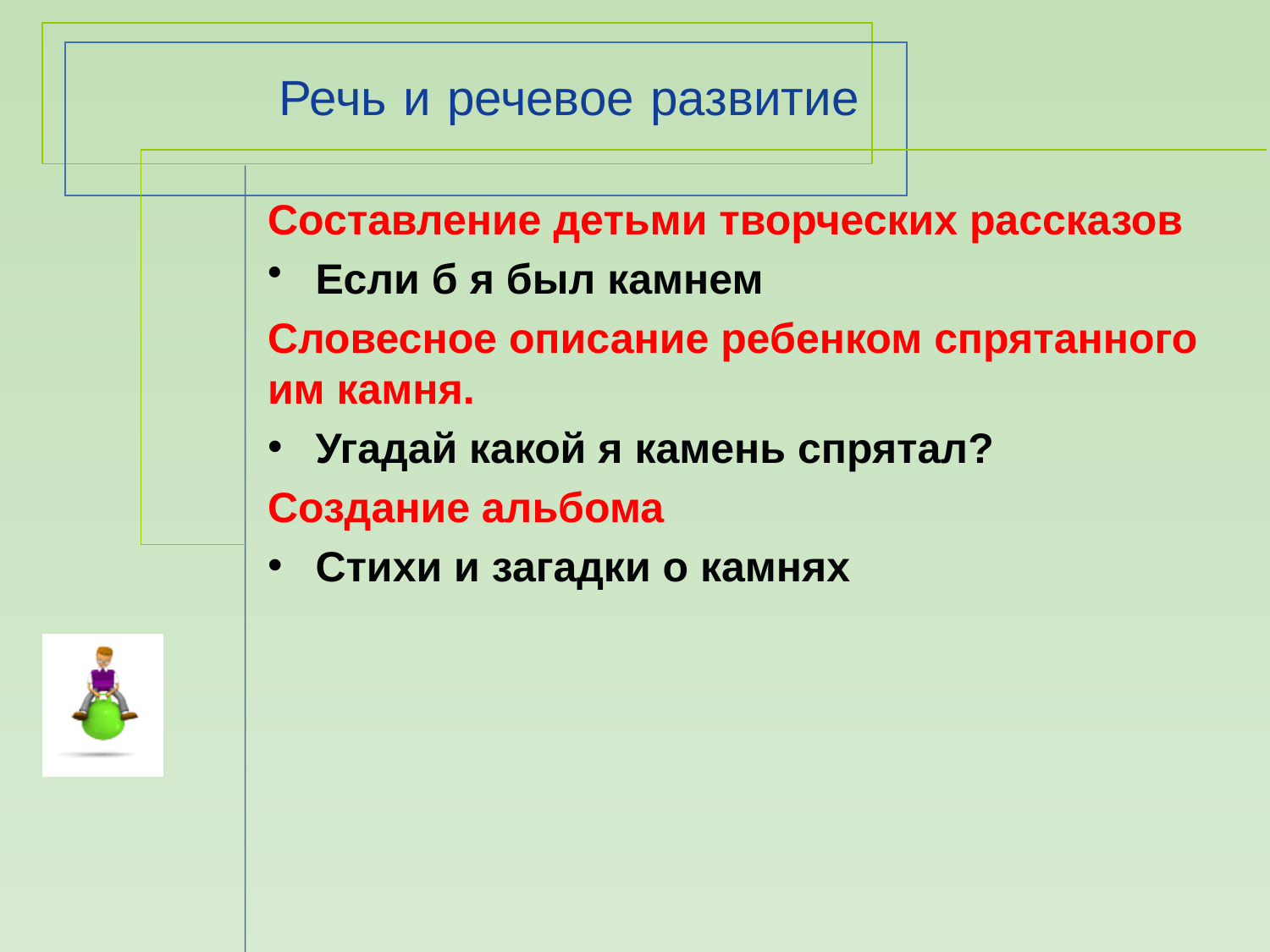

# Речь и речевое развитие
Составление детьми творческих рассказов
Если б я был камнем
Словесное описание ребенком спрятанного им камня.
Угадай какой я камень спрятал?
Создание альбома
Стихи и загадки о камнях